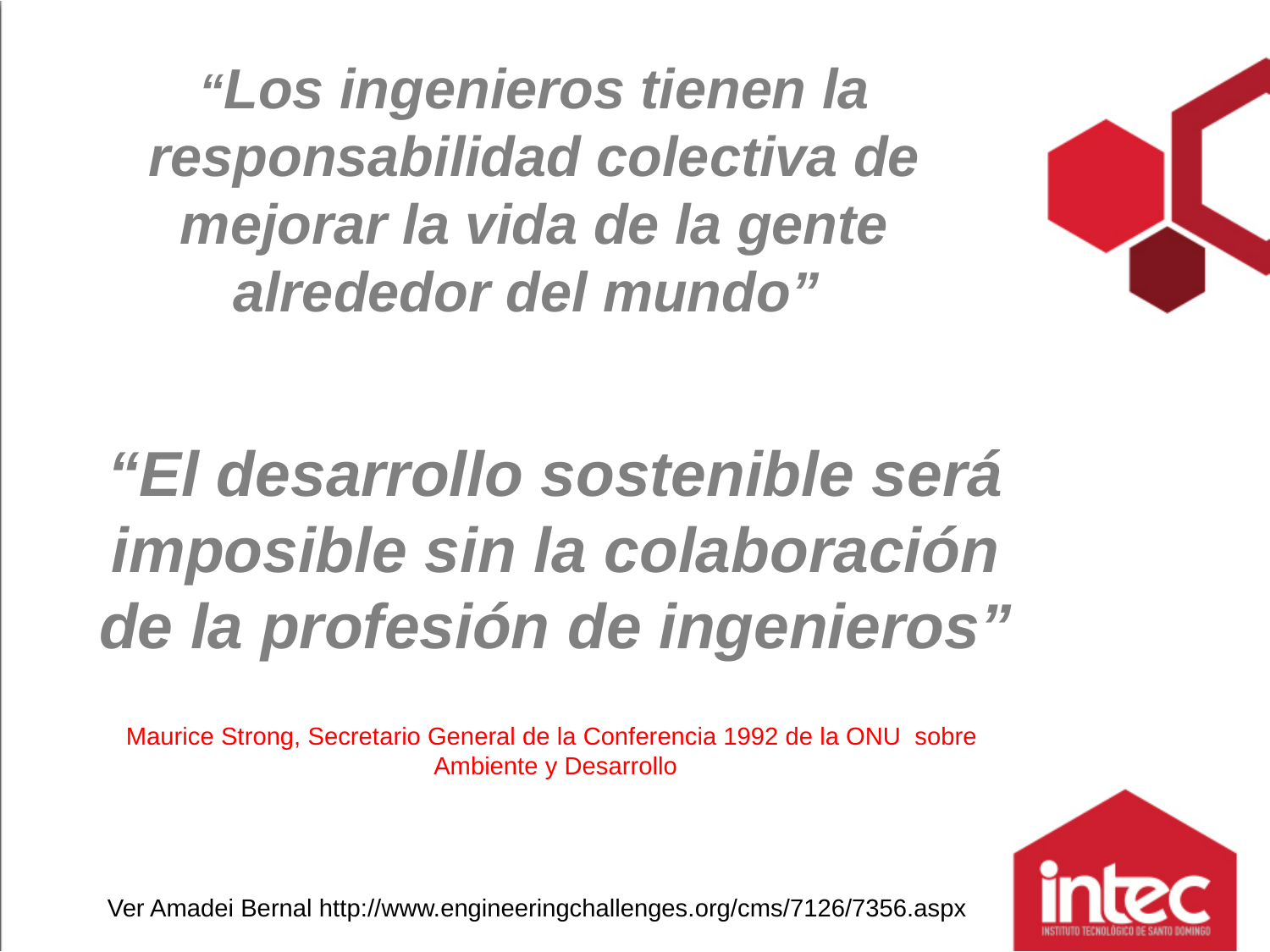

# “Los ingenieros tienen la responsabilidad colectiva de mejorar la vida de la gente alrededor del mundo”
“El desarrollo sostenible será imposible sin la colaboración de la profesión de ingenieros”

Maurice Strong, Secretario General de la Conferencia 1992 de la ONU  sobre  Ambiente y Desarrollo
Ver Amadei Bernal http://www.engineeringchallenges.org/cms/7126/7356.aspx